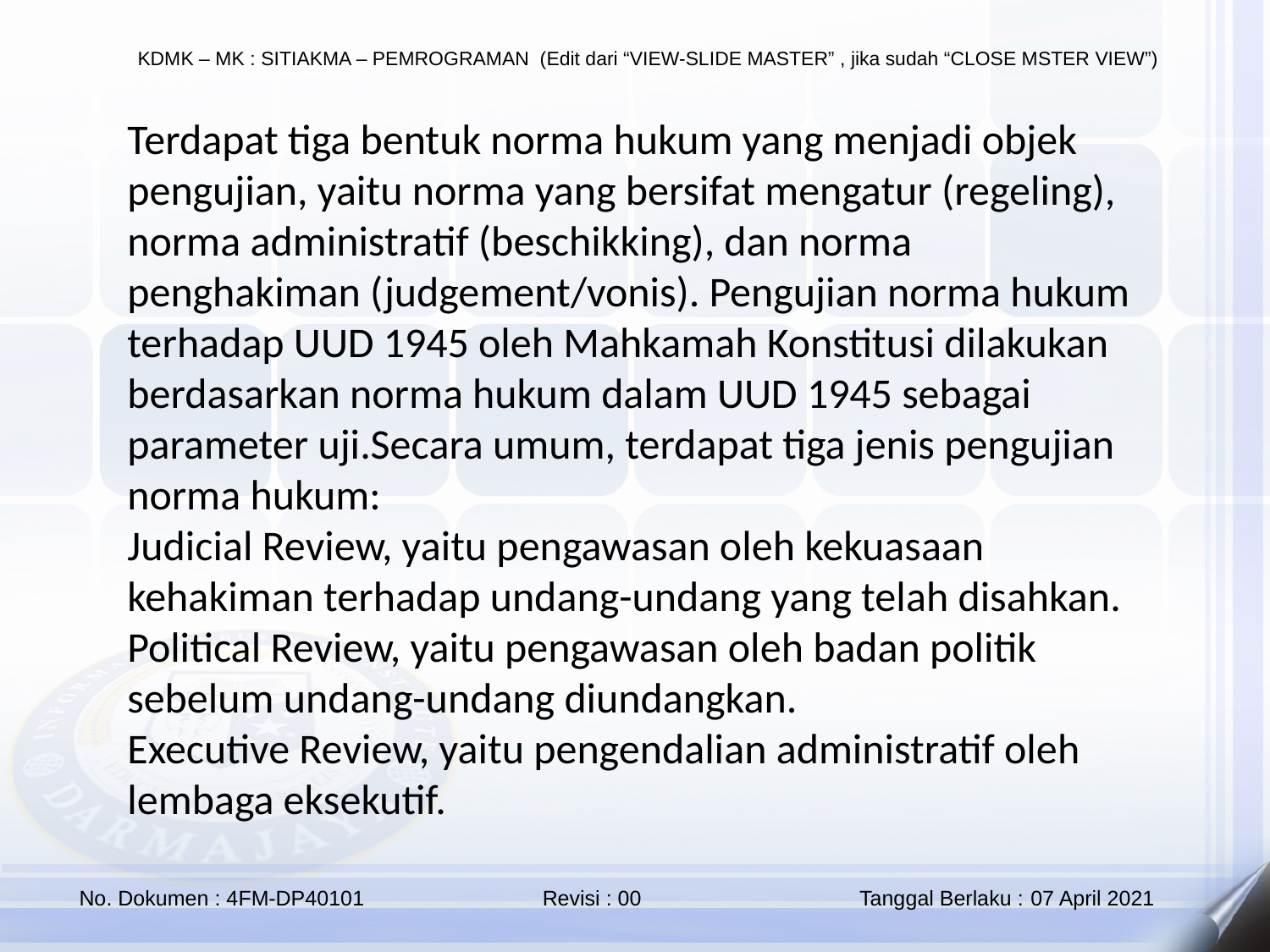

Terdapat tiga bentuk norma hukum yang menjadi objek pengujian, yaitu norma yang bersifat mengatur (regeling), norma administratif (beschikking), dan norma penghakiman (judgement/vonis). Pengujian norma hukum terhadap UUD 1945 oleh Mahkamah Konstitusi dilakukan berdasarkan norma hukum dalam UUD 1945 sebagai parameter uji.Secara umum, terdapat tiga jenis pengujian norma hukum:
Judicial Review, yaitu pengawasan oleh kekuasaan kehakiman terhadap undang-undang yang telah disahkan.
Political Review, yaitu pengawasan oleh badan politik sebelum undang-undang diundangkan.
Executive Review, yaitu pengendalian administratif oleh lembaga eksekutif.